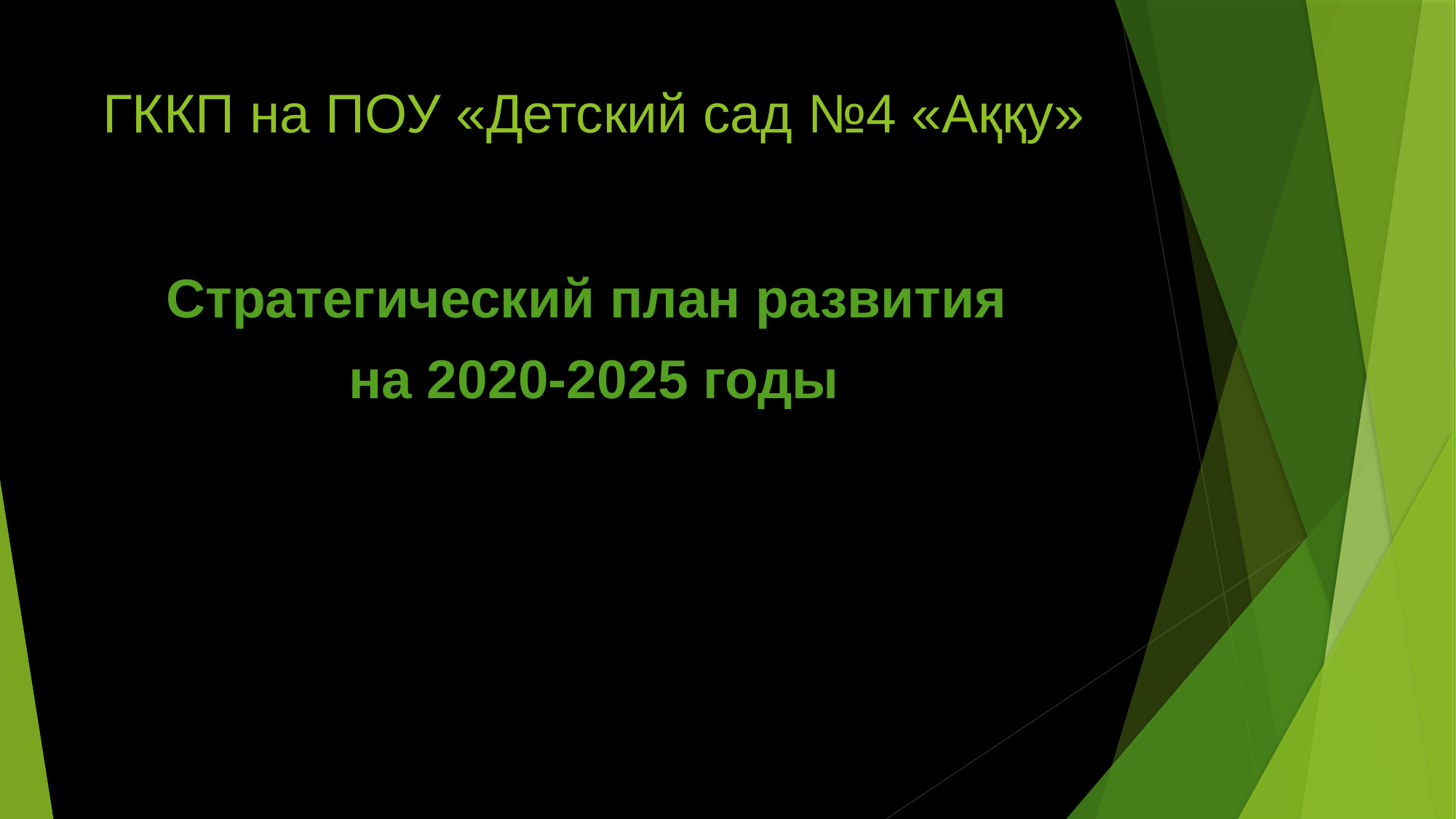

# ГККП на ПОУ «Детский сад №4 «Аққу»
Стратегический план развития
на 2020-2025 годы